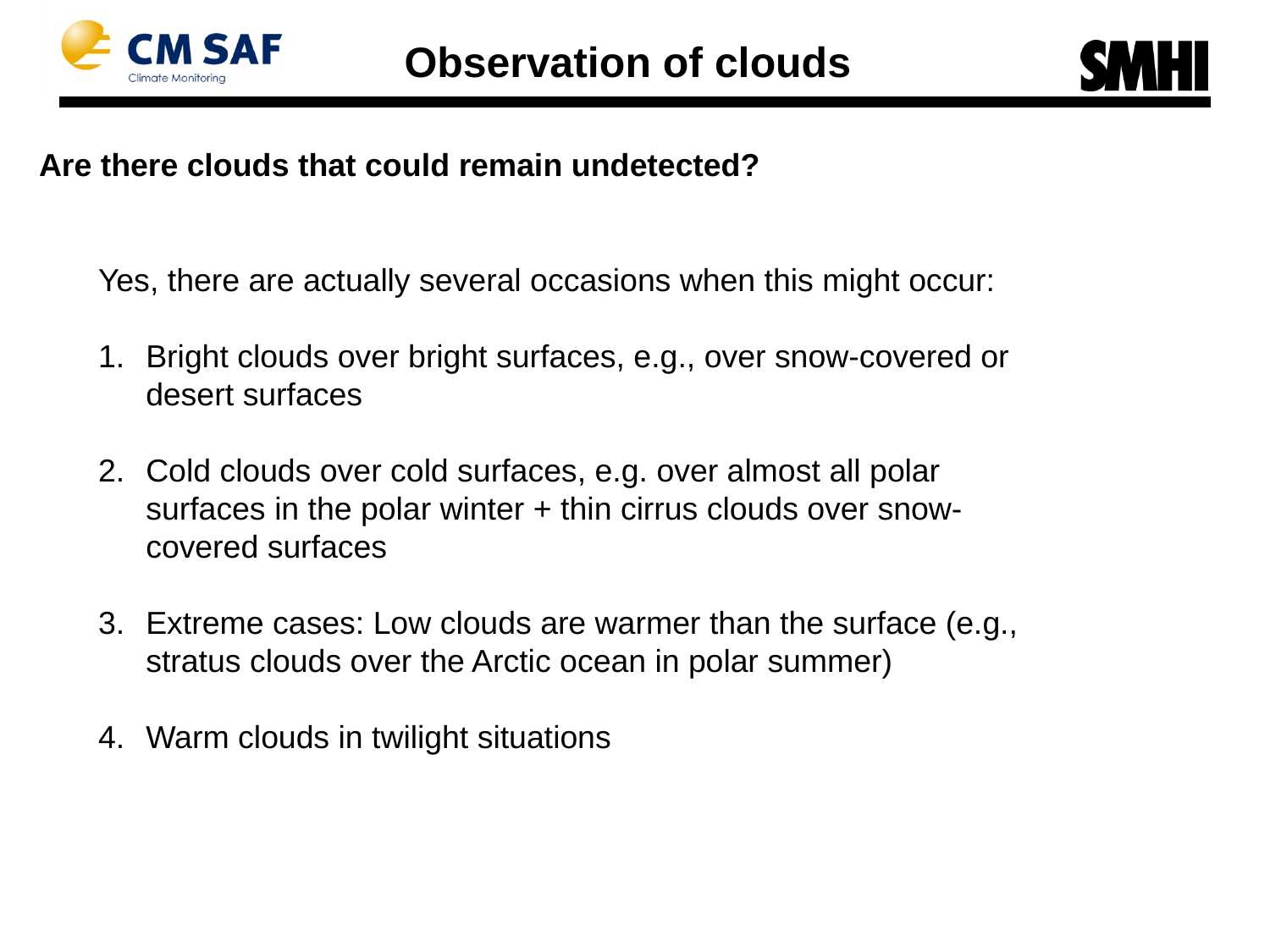

Observation of clouds
Are there clouds that could remain undetected?
Yes, there are actually several occasions when this might occur:

Bright clouds over bright surfaces, e.g., over snow-covered or desert surfaces
Cold clouds over cold surfaces, e.g. over almost all polar surfaces in the polar winter + thin cirrus clouds over snow-covered surfaces
Extreme cases: Low clouds are warmer than the surface (e.g., stratus clouds over the Arctic ocean in polar summer)
Warm clouds in twilight situations